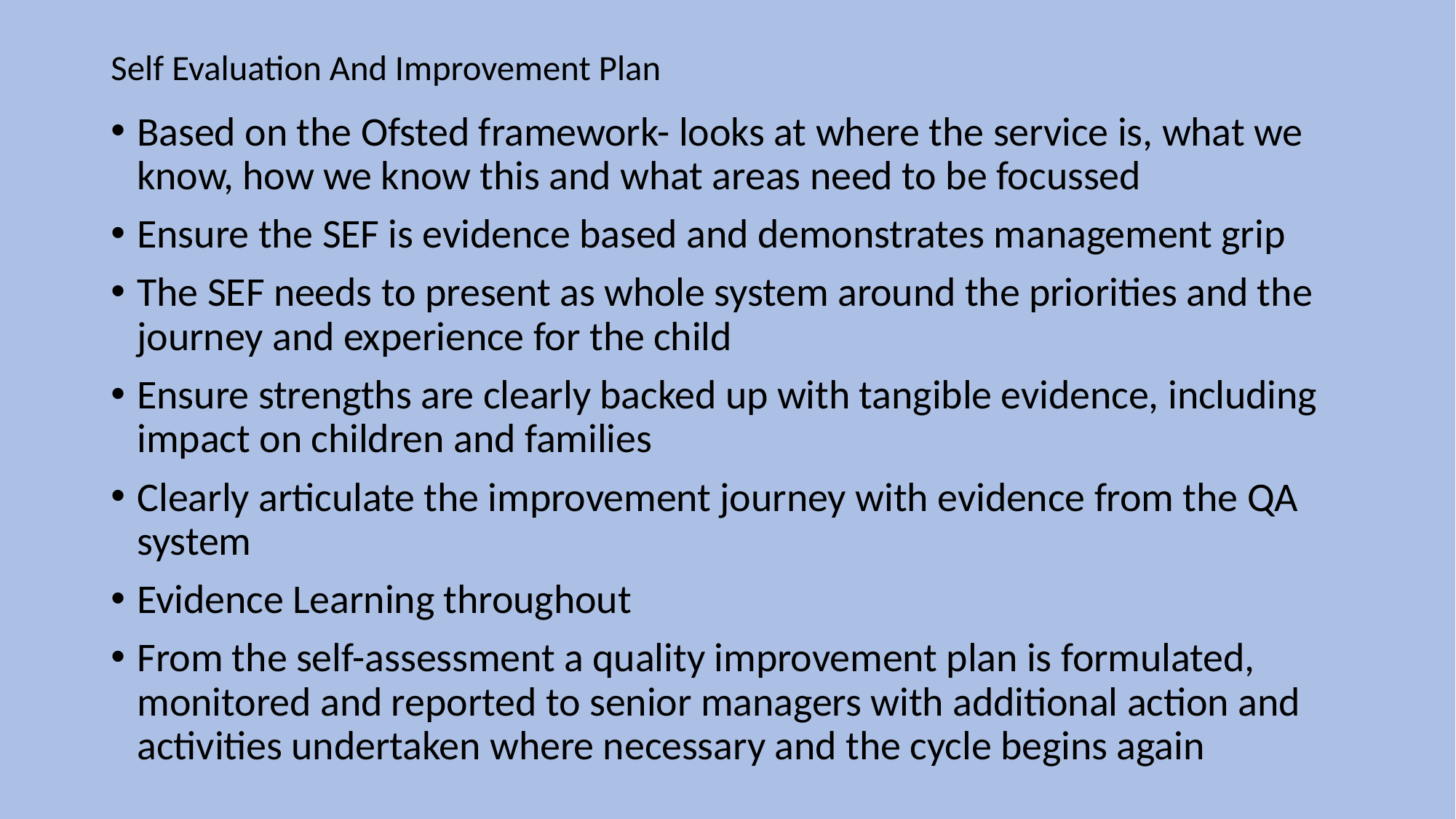

# Self Evaluation And Improvement Plan
Based on the Ofsted framework- looks at where the service is, what we know, how we know this and what areas need to be focussed
Ensure the SEF is evidence based and demonstrates management grip
The SEF needs to present as whole system around the priorities and the journey and experience for the child
Ensure strengths are clearly backed up with tangible evidence, including impact on children and families
Clearly articulate the improvement journey with evidence from the QA system
Evidence Learning throughout
From the self-assessment a quality improvement plan is formulated, monitored and reported to senior managers with additional action and activities undertaken where necessary and the cycle begins again